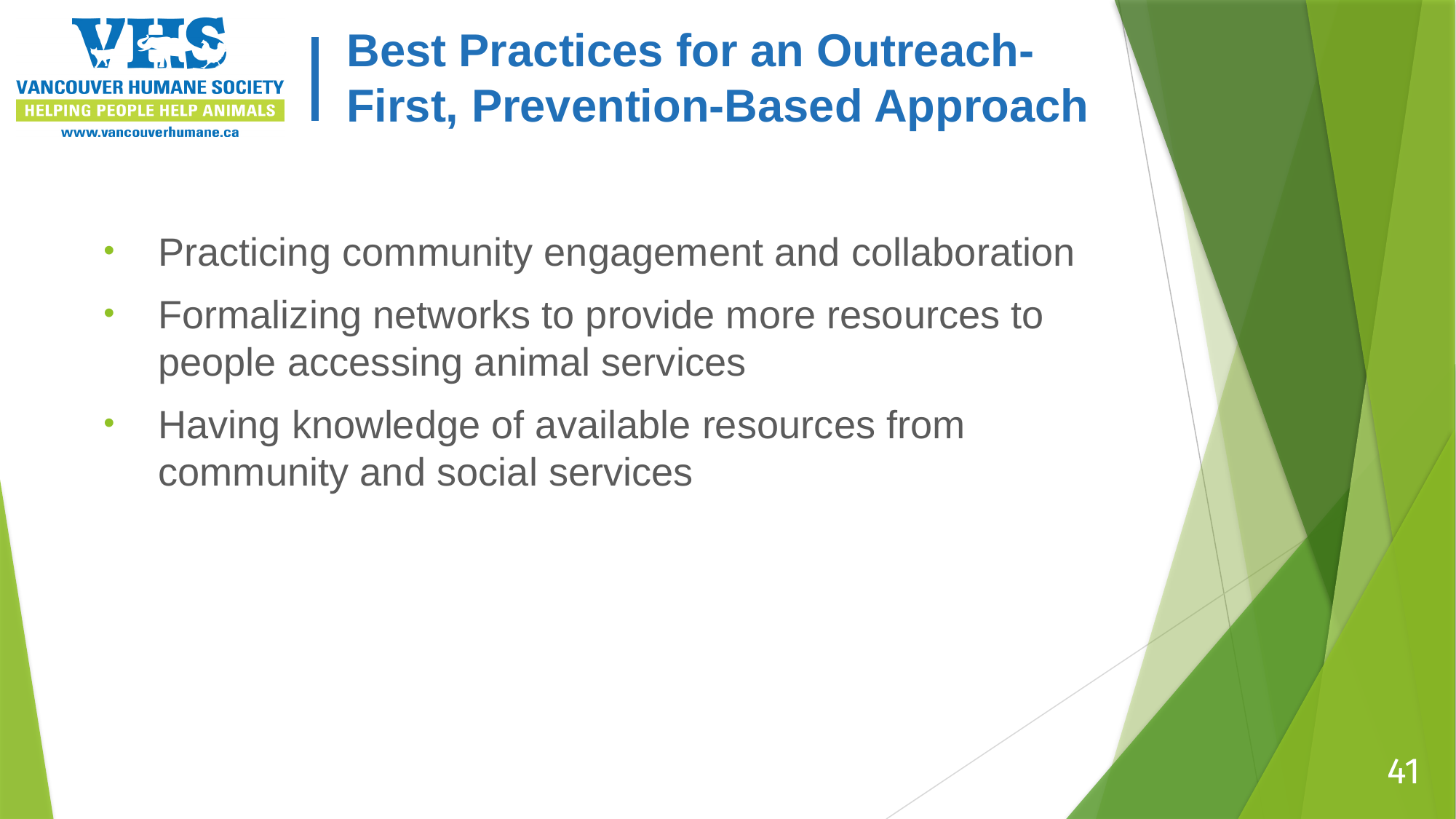

# Best Practices for an Outreach-First, Prevention-Based Approach
Practicing community engagement and collaboration
Formalizing networks to provide more resources to people accessing animal services
Having knowledge of available resources from community and social services

41